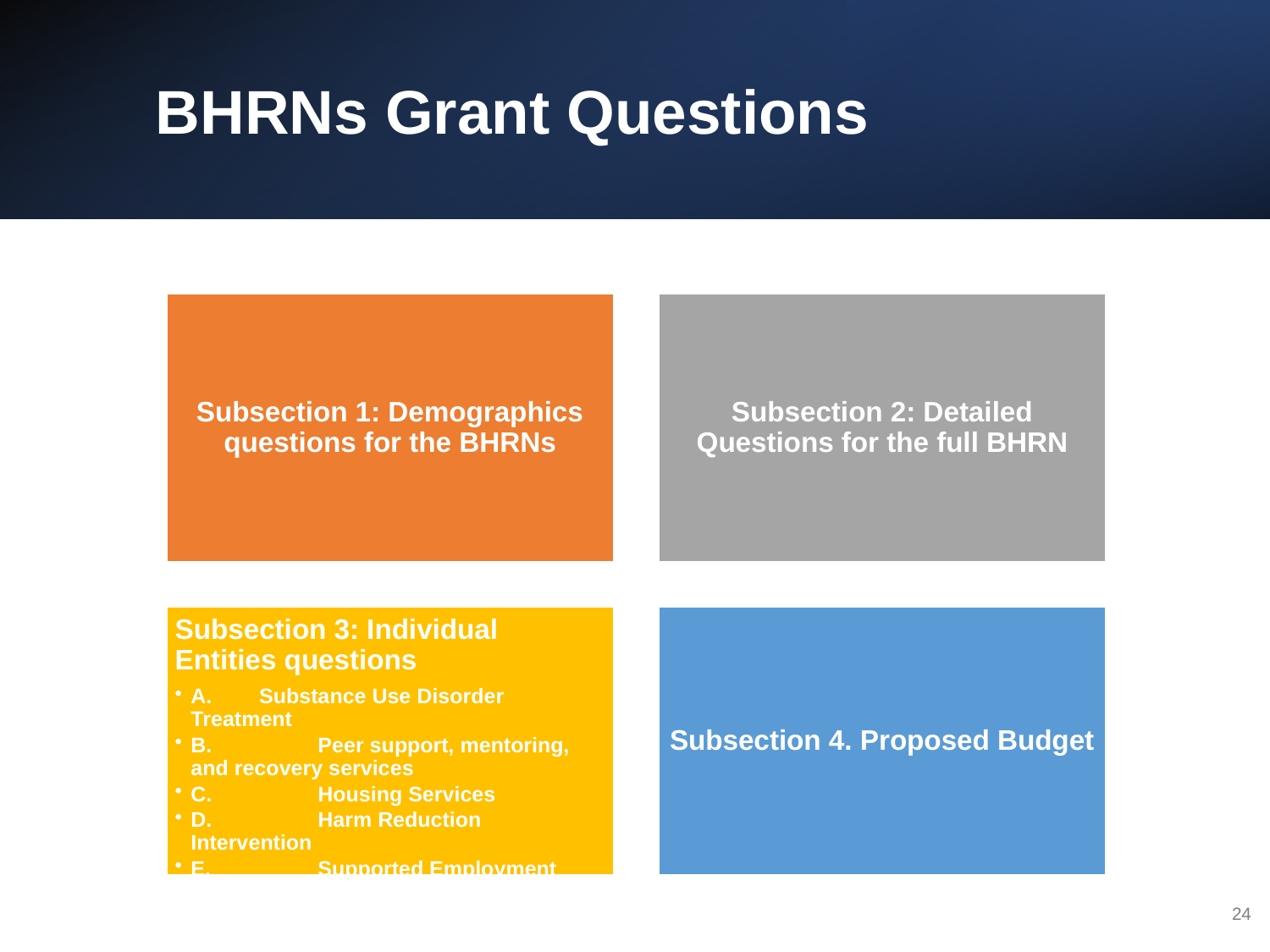

# BHRNs Grant Questions
Subsection 1: Demographics questions for the BHRNs
Subsection 2: Detailed Questions for the full BHRN
Subsection 3: Individual Entities questions
A.        Substance Use Disorder Treatment
B.	Peer support, mentoring, and recovery services
C.	Housing Services
D.	Harm Reduction Intervention
E.	Supported Employment
Subsection 4. Proposed Budget
24